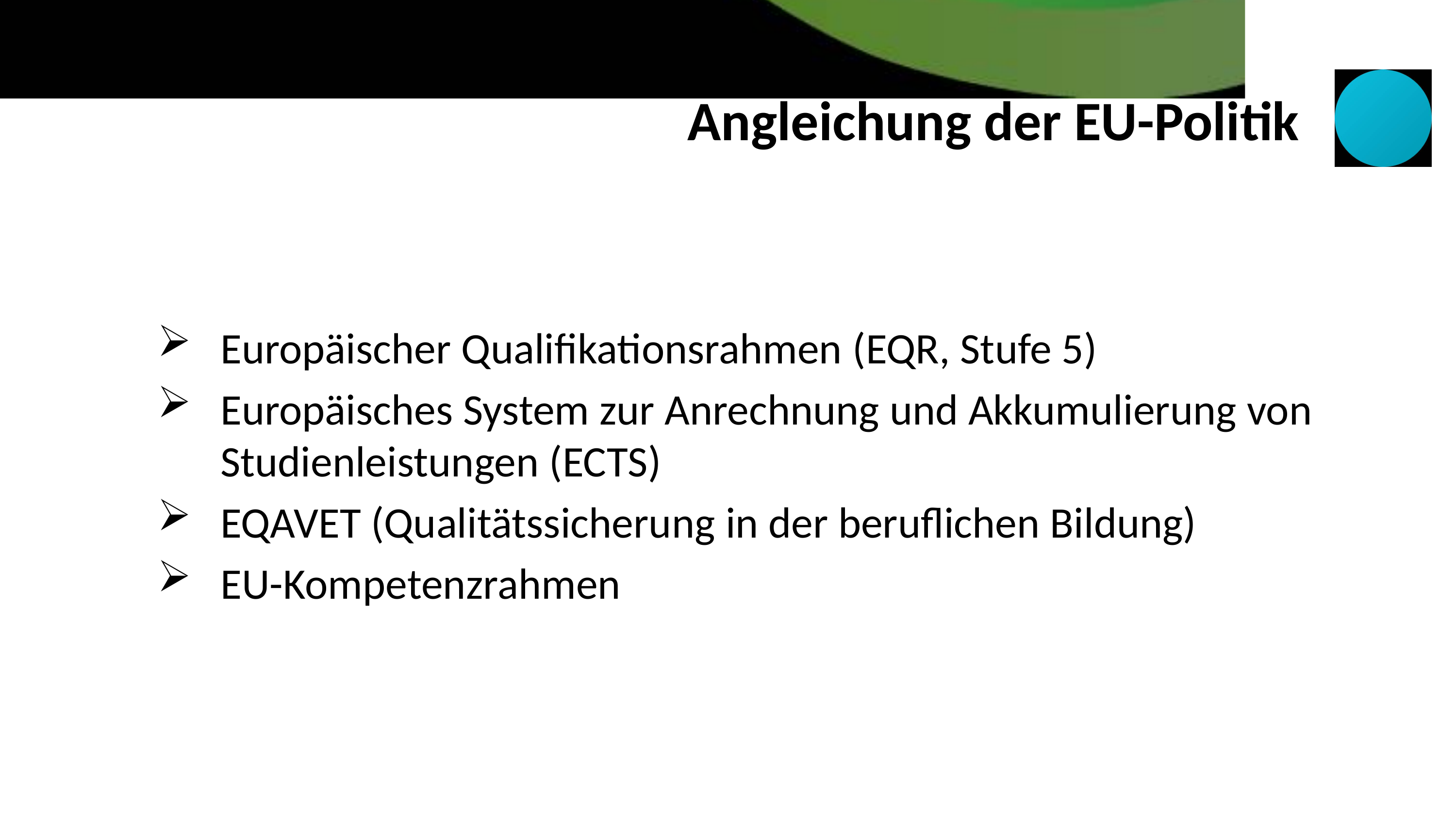

# Angleichung der EU-Politik
Europäischer Qualifikationsrahmen (EQR, Stufe 5)
Europäisches System zur Anrechnung und Akkumulierung von Studienleistungen (ECTS)
EQAVET (Qualitätssicherung in der beruflichen Bildung)
EU-Kompetenzrahmen